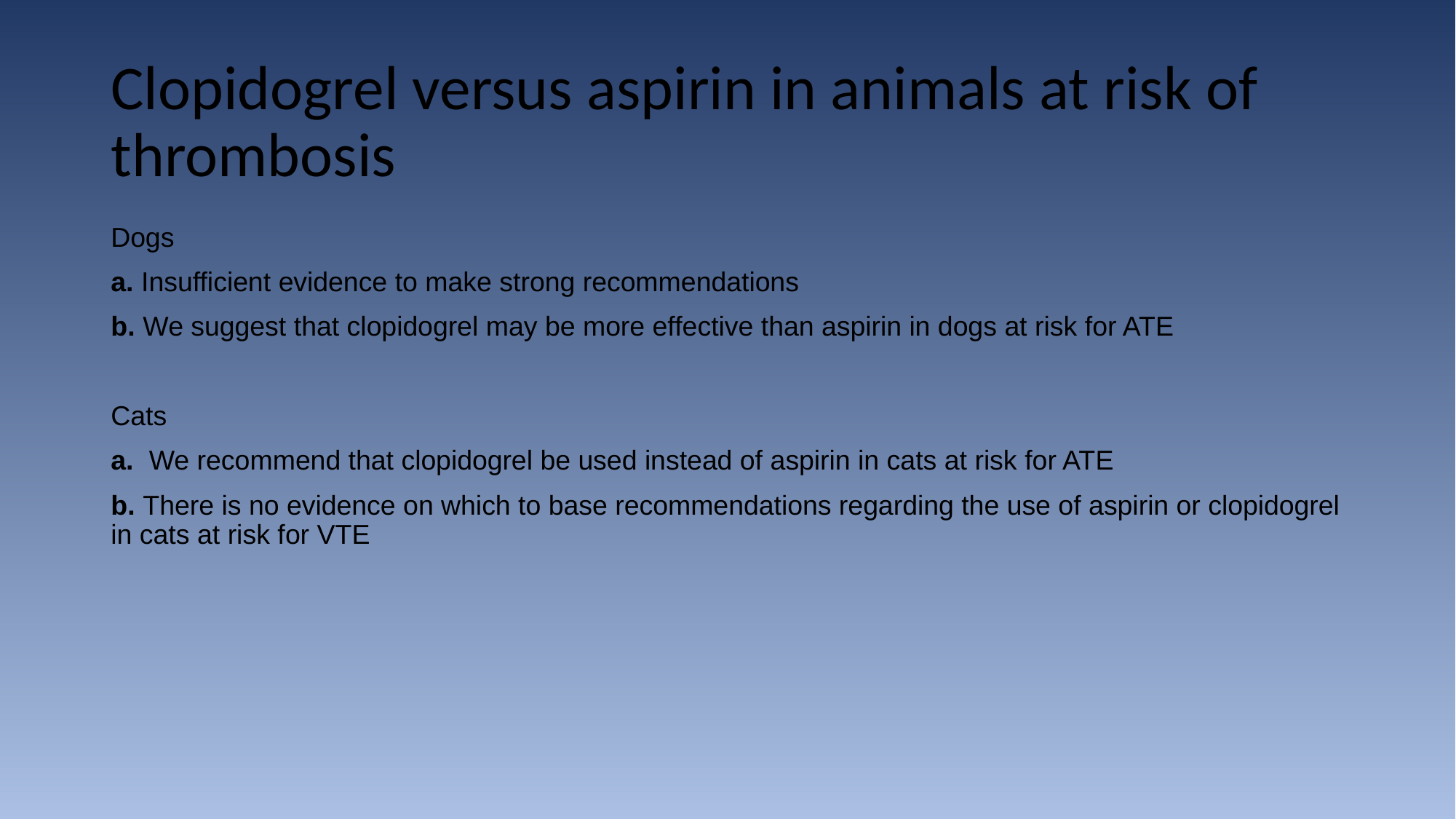

# Clopidogrel versus aspirin in animals at risk of thrombosis
Dogs
a. Insufficient evidence to make strong recommendations
b. We suggest that clopidogrel may be more effective than aspirin in dogs at risk for ATE

Cats
a.  We recommend that clopidogrel be used instead of aspirin in cats at risk for ATE
b. There is no evidence on which to base recommendations regarding the use of aspirin or clopidogrel in cats at risk for VTE